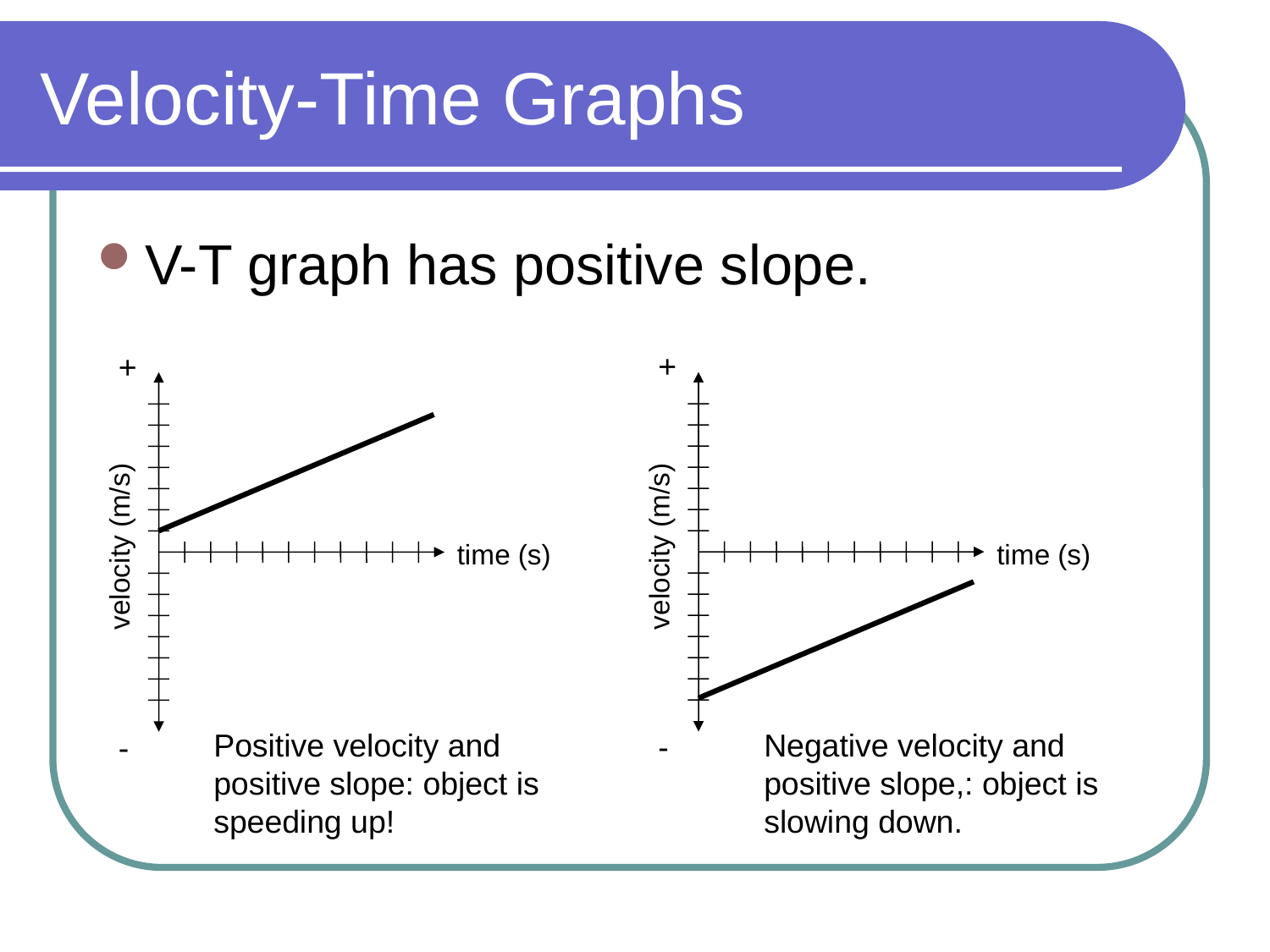

# Velocity-Time Graphs
V-T graph has positive slope.
+

velocity (m/s)

time (s)

Negative velocity and positive slope,: object is slowing down.
-
+

velocity (m/s)

time (s)

Positive velocity and positive slope: object is speeding up!
-